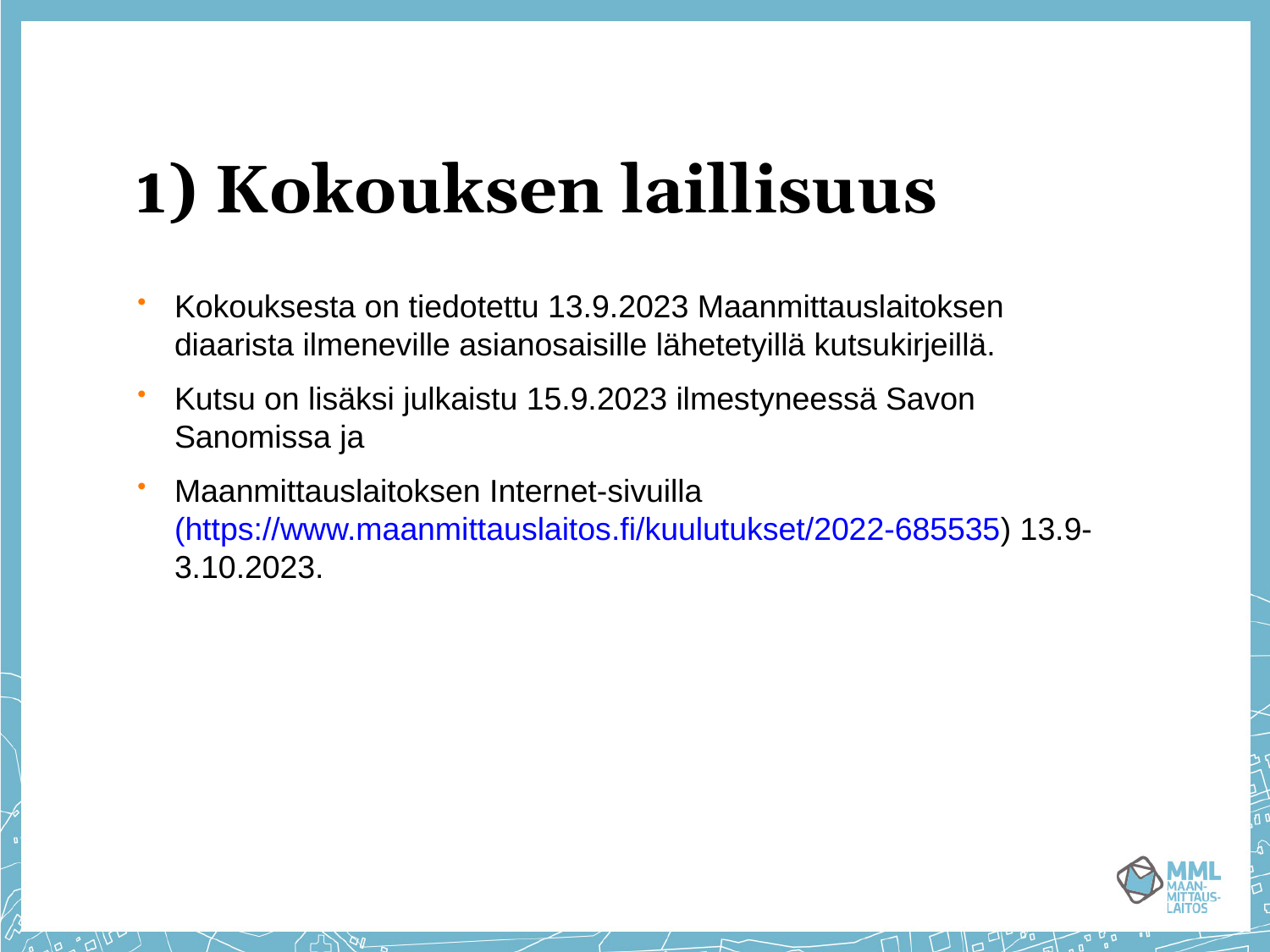

# 1) Kokouksen laillisuus
Kokouksesta on tiedotettu 13.9.2023 Maanmittauslaitoksen diaarista ilmeneville asianosaisille lähetetyillä kutsukirjeillä.
Kutsu on lisäksi julkaistu 15.9.2023 ilmestyneessä Savon Sanomissa ja
Maanmittauslaitoksen Internet-sivuilla (https://www.maanmittauslaitos.fi/kuulutukset/2022-685535) 13.9-3.10.2023.